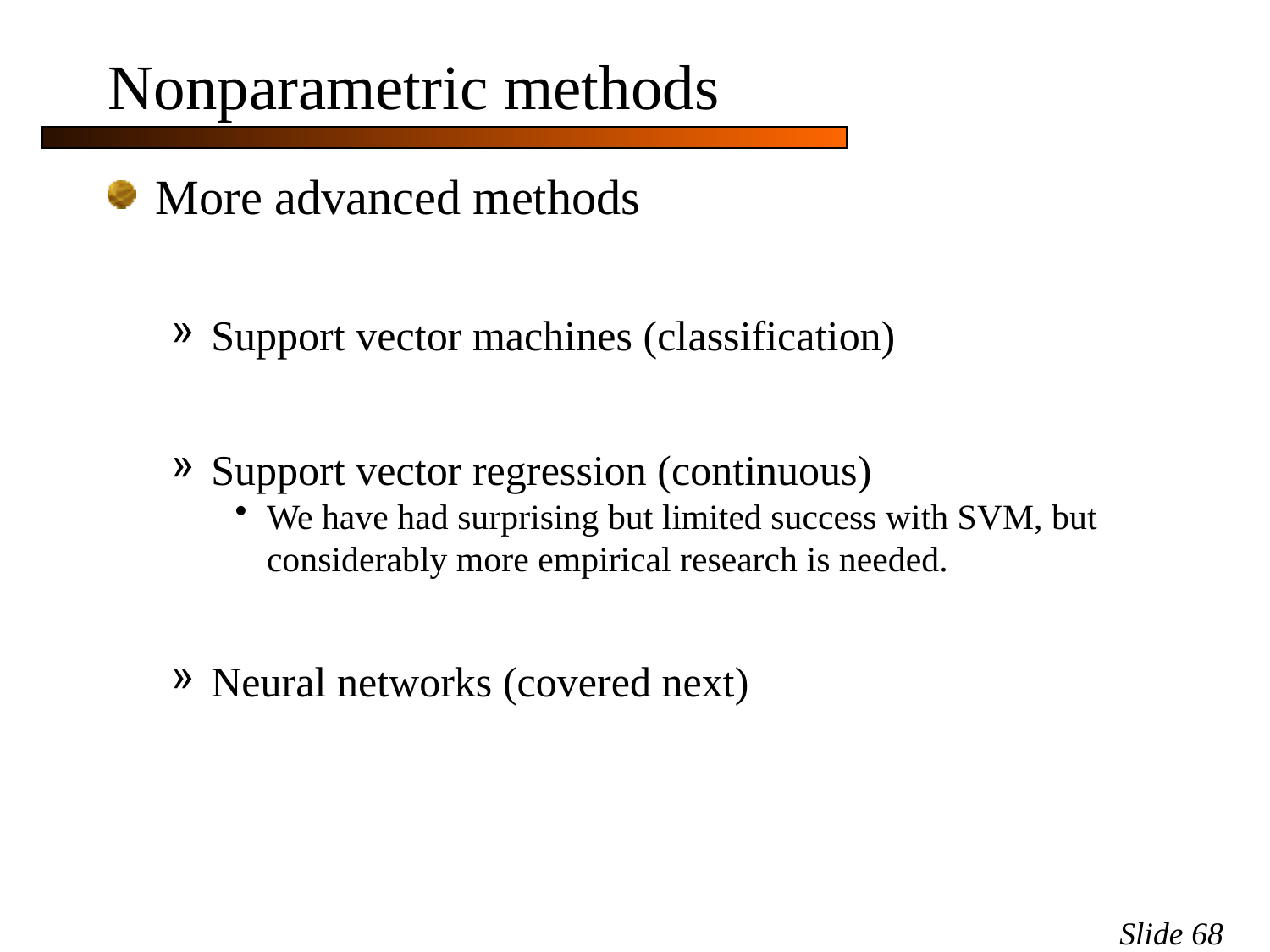

# Nonparametric methods
More advanced methods

Support vector machines (classification)

Support vector regression (continuous)
We have had surprising but limited success with SVM, but considerably more empirical research is needed.

Neural networks (covered next)
Slide 68